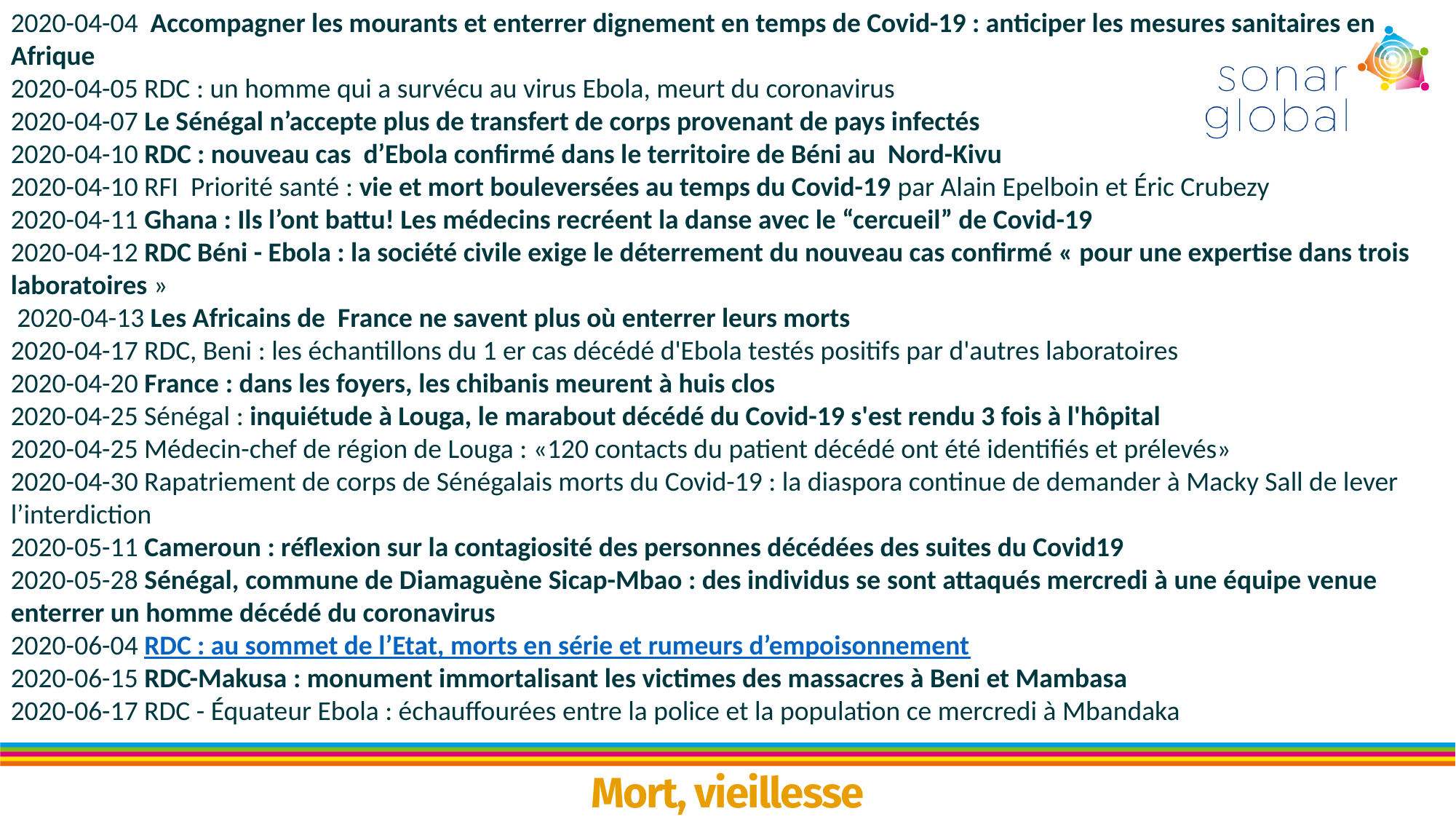

2020-04-04  Accompagner les mourants et enterrer dignement en temps de Covid-19 : anticiper les mesures sanitaires en Afrique
2020-04-05 RDC : un homme qui a survécu au virus Ebola, meurt du coronavirus
2020-04-07 Le Sénégal n’accepte plus de transfert de corps provenant de pays infectés
2020-04-10 RDC : nouveau cas  d’Ebola confirmé dans le territoire de Béni au  Nord-Kivu
2020-04-10 RFI  Priorité santé : vie et mort bouleversées au temps du Covid-19 par Alain Epelboin et Éric Crubezy
2020-04-11 Ghana : Ils l’ont battu! Les médecins recréent la danse avec le “cercueil” de Covid-19
2020-04-12 RDC Béni - Ebola : la société civile exige le déterrement du nouveau cas confirmé « pour une expertise dans trois laboratoires »
 2020-04-13 Les Africains de  France ne savent plus où enterrer leurs morts
2020-04-17 RDC, Beni : les échantillons du 1 er cas décédé d'Ebola testés positifs par d'autres laboratoires
2020-04-20 France : dans les foyers, les chibanis meurent à huis clos
2020-04-25 Sénégal : inquiétude à Louga, le marabout décédé du Covid-19 s'est rendu 3 fois à l'hôpital
2020-04-25 Médecin-chef de région de Louga : «120 contacts du patient décédé ont été identifiés et prélevés»
2020-04-30 Rapatriement de corps de Sénégalais morts du Covid-19 : la diaspora continue de demander à Macky Sall de lever l’interdiction
2020-05-11 Cameroun : réflexion sur la contagiosité des personnes décédées des suites du Covid19
2020-05-28 Sénégal, commune de Diamaguène Sicap-Mbao : des individus se sont attaqués mercredi à une équipe venue enterrer un homme décédé du coronavirus
2020-06-04 RDC : au sommet de l’Etat, morts en série et rumeurs d’empoisonnement
2020-06-15 RDC-Makusa : monument immortalisant les victimes des massacres à Beni et Mambasa
2020-06-17 RDC - Équateur Ebola : échauffourées entre la police et la population ce mercredi à Mbandaka
Mort, vieillesse